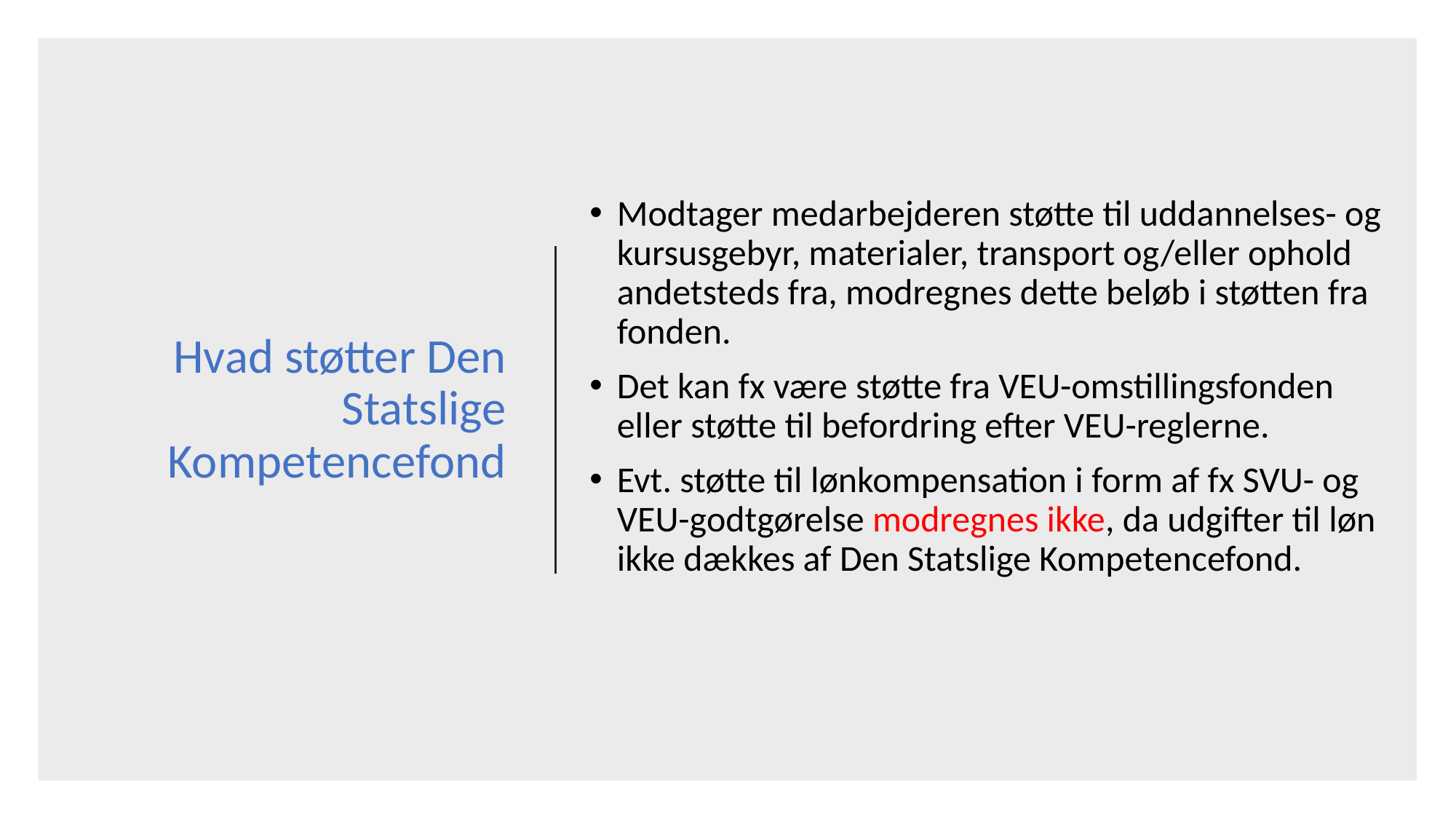

Modtager medarbejderen støtte til uddannelses- og kursusgebyr, materialer, transport og/eller ophold andetsteds fra, modregnes dette beløb i støtten fra fonden.
Det kan fx være støtte fra VEU-omstillingsfonden eller støtte til befordring efter VEU-reglerne.
Evt. støtte til lønkompensation i form af fx SVU- og VEU-godtgørelse modregnes ikke, da udgifter til løn ikke dækkes af Den Statslige Kompetencefond.

# Hvad støtter Den Statslige Kompetencefond